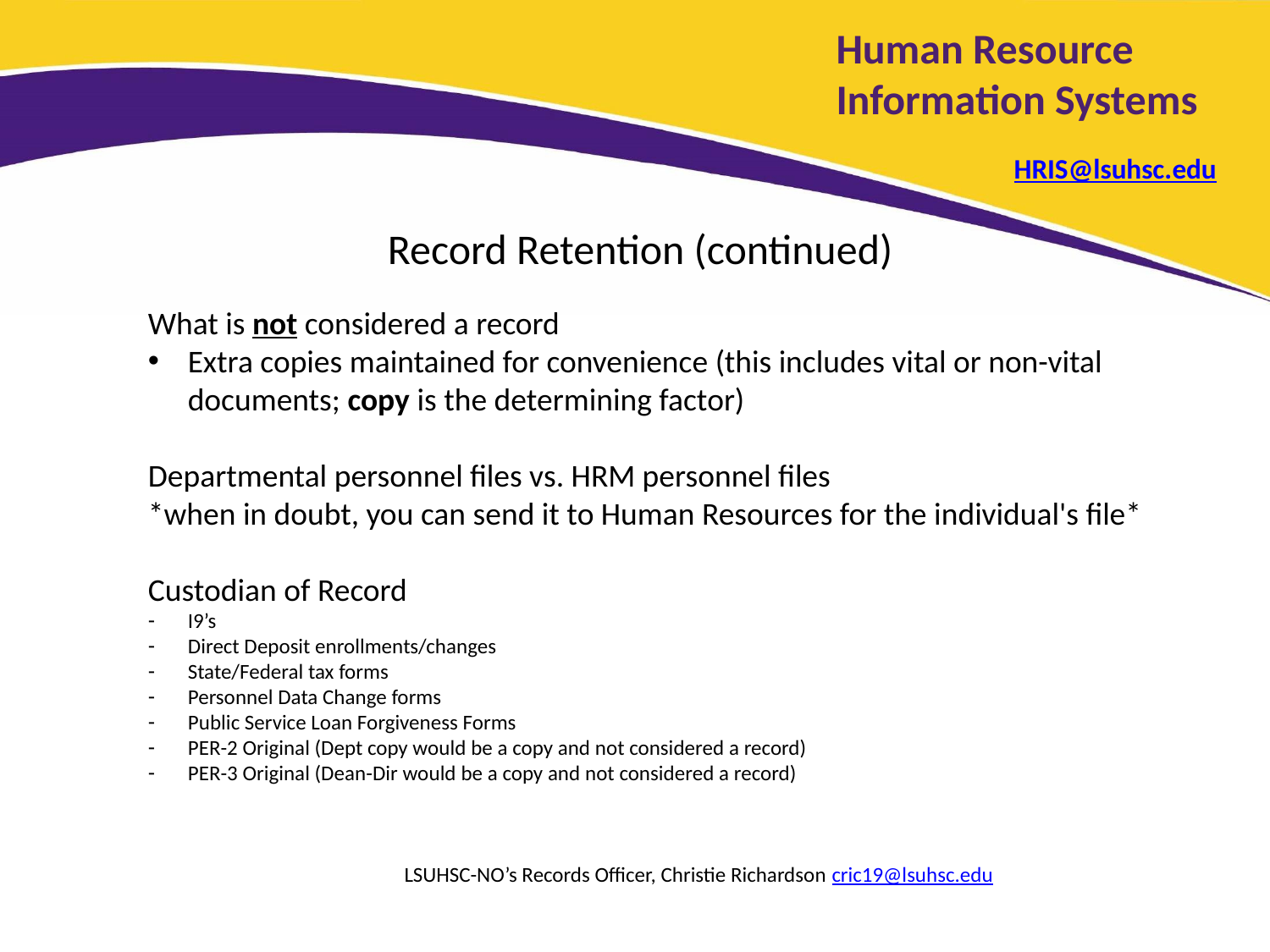

# Human Resource Information Systems HRIS@lsuhsc.edu
Record Retention (continued)

What is not considered a record
Extra copies maintained for convenience (this includes vital or non-vital documents; copy is the determining factor)

Departmental personnel files vs. HRM personnel files
*when in doubt, you can send it to Human Resources for the individual's file*

Custodian of Record
I9’s
Direct Deposit enrollments/changes
State/Federal tax forms
Personnel Data Change forms
Public Service Loan Forgiveness Forms
PER-2 Original (Dept copy would be a copy and not considered a record)
PER-3 Original (Dean-Dir would be a copy and not considered a record)

LSUHSC-NO’s Records Officer, Christie Richardson cric19@lsuhsc.edu